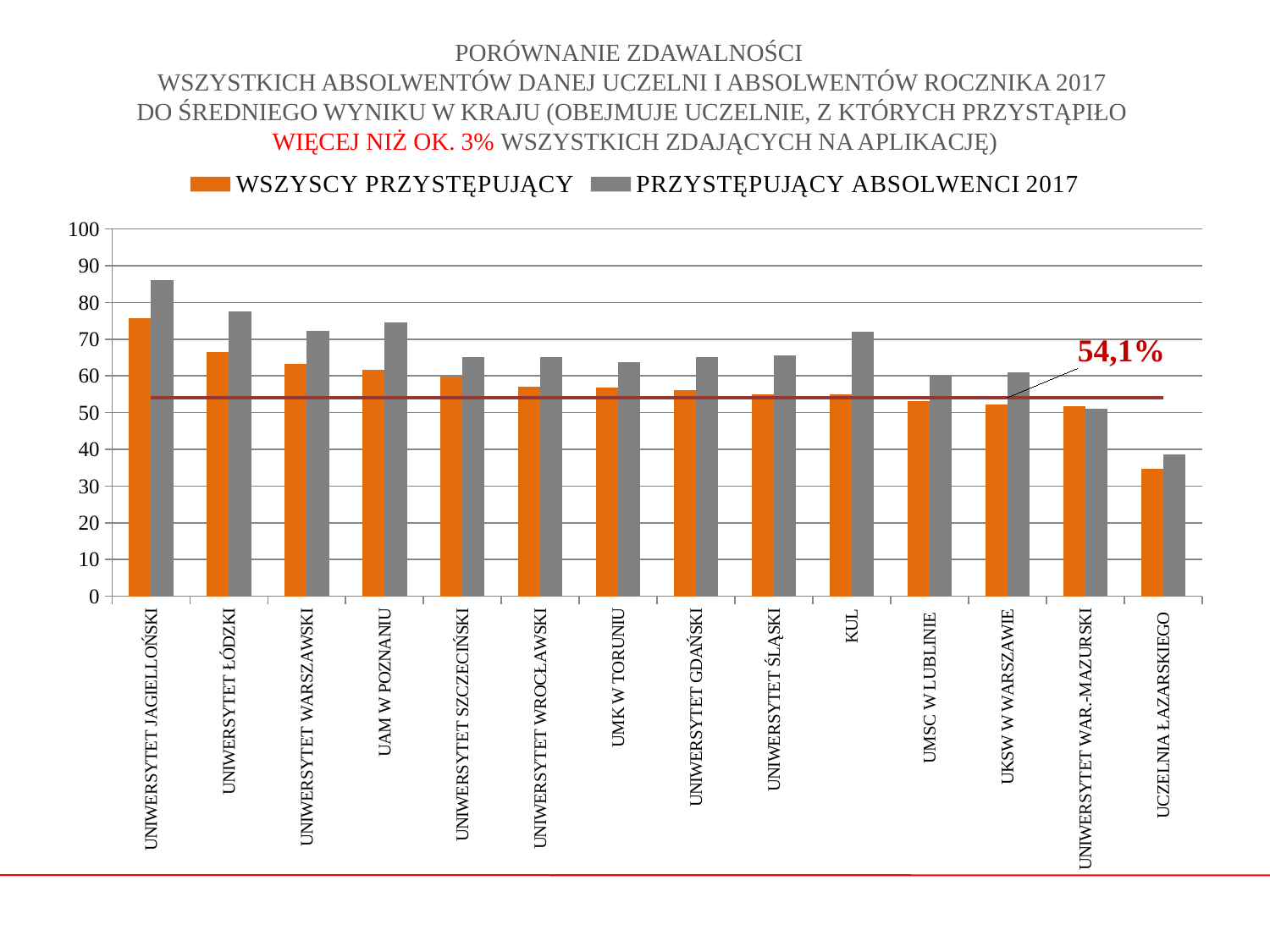

# PORÓWNANIE ZDAWALNOŚCI WSZYSTKICH ABSOLWENTÓW DANEJ UCZELNI I ABSOLWENTÓW ROCZNIKA 2017 DO ŚREDNIEGO WYNIKU W KRAJU (OBEJMUJE UCZELNIE, Z KTÓRYCH PRZYSTĄPIŁO WIĘCEJ NIŻ OK. 3% WSZYSTKICH ZDAJĄCYCH NA APLIKACJĘ)

### Chart

| Category | WSZYSCY PRZYSTĘPUJĄCY | PRZYSTĘPUJĄCY ABSOLWENCI 2017 | ŚREDNIA |
|---|---|---|---|
| UNIWERSYTET JAGIELLOŃSKI | 75.82 | 85.97 | 54.1 |
| UNIWERSYTET ŁÓDZKI | 66.56 | 77.55 | 54.1 |
| UNIWERSYTET WARSZAWSKI | 63.22 | 72.33 | 54.1 |
| UAM W POZNANIU | 61.76 | 74.6 | 54.1 |
| UNIWERSYTET SZCZECIŃSKI | 59.77 | 65.22 | 54.1 |
| UNIWERSYTET WROCŁAWSKI | 57.04 | 65.16 | 54.1 |
| UMK W TORUNIU | 56.93 | 63.83 | 54.1 |
| UNIWERSYTET GDAŃSKI | 56.15 | 65.05 | 54.1 |
| UNIWERSYTET ŚLĄSKI | 55.08 | 65.48 | 54.1 |
| KUL | 54.95 | 72.14 | 54.1 |
| UMSC W LUBLINIE  | 53.05 | 60.0 | 54.1 |
| UKSW W WARSZAWIE | 52.21 | 60.87 | 54.1 |
| UNIWERSYTET WAR.-MAZURSKI | 51.82 | 51.18 | 54.1 |
| UCZELNIA ŁAZARSKIEGO  | 34.67 | 38.71 | 54.1 |